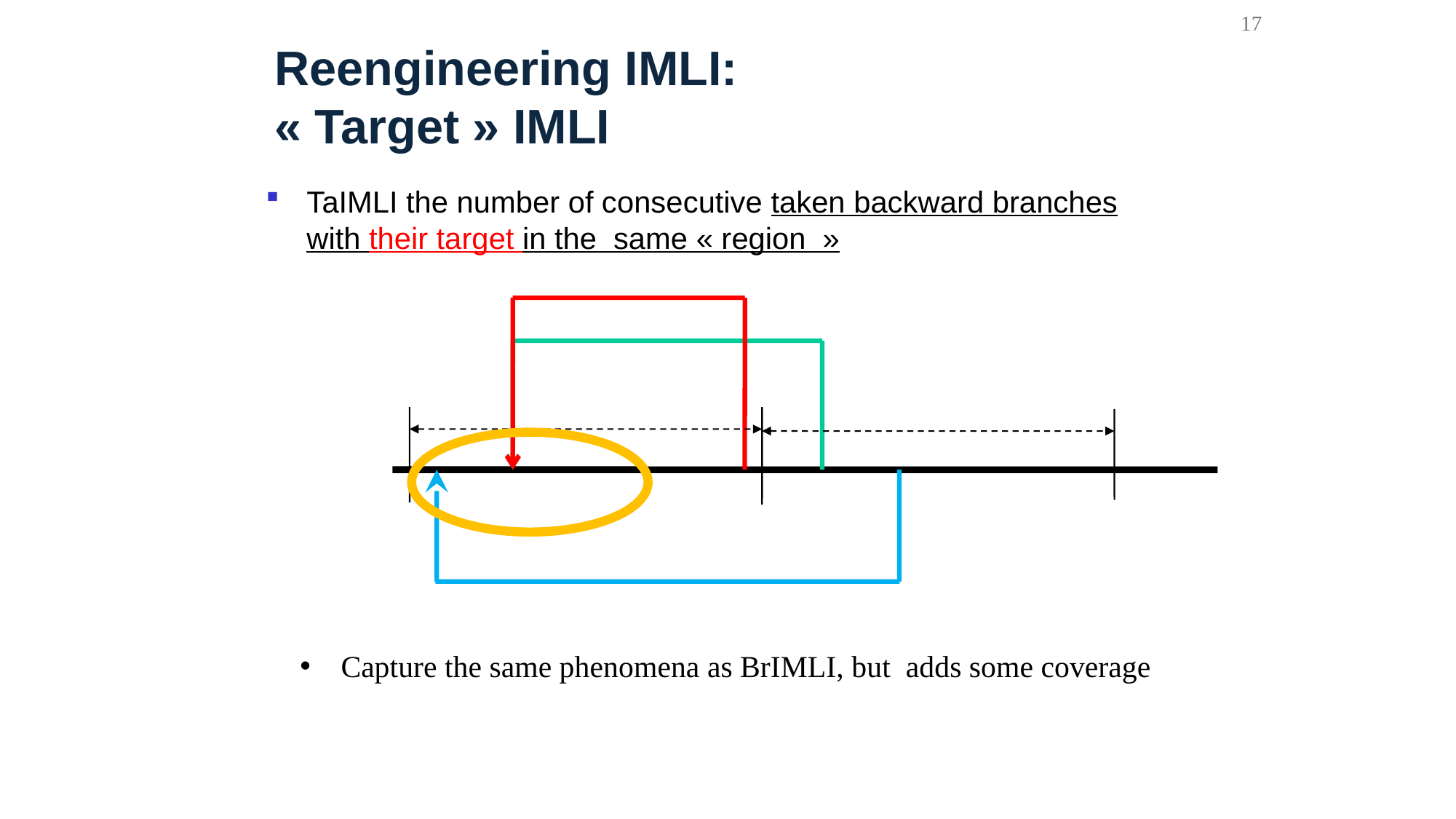

17
# Reengineering IMLI: « Target » IMLI
TaIMLI the number of consecutive taken backward branches with their target in the  same « region  »

Capture the same phenomena as BrIMLI, but  adds some coverage